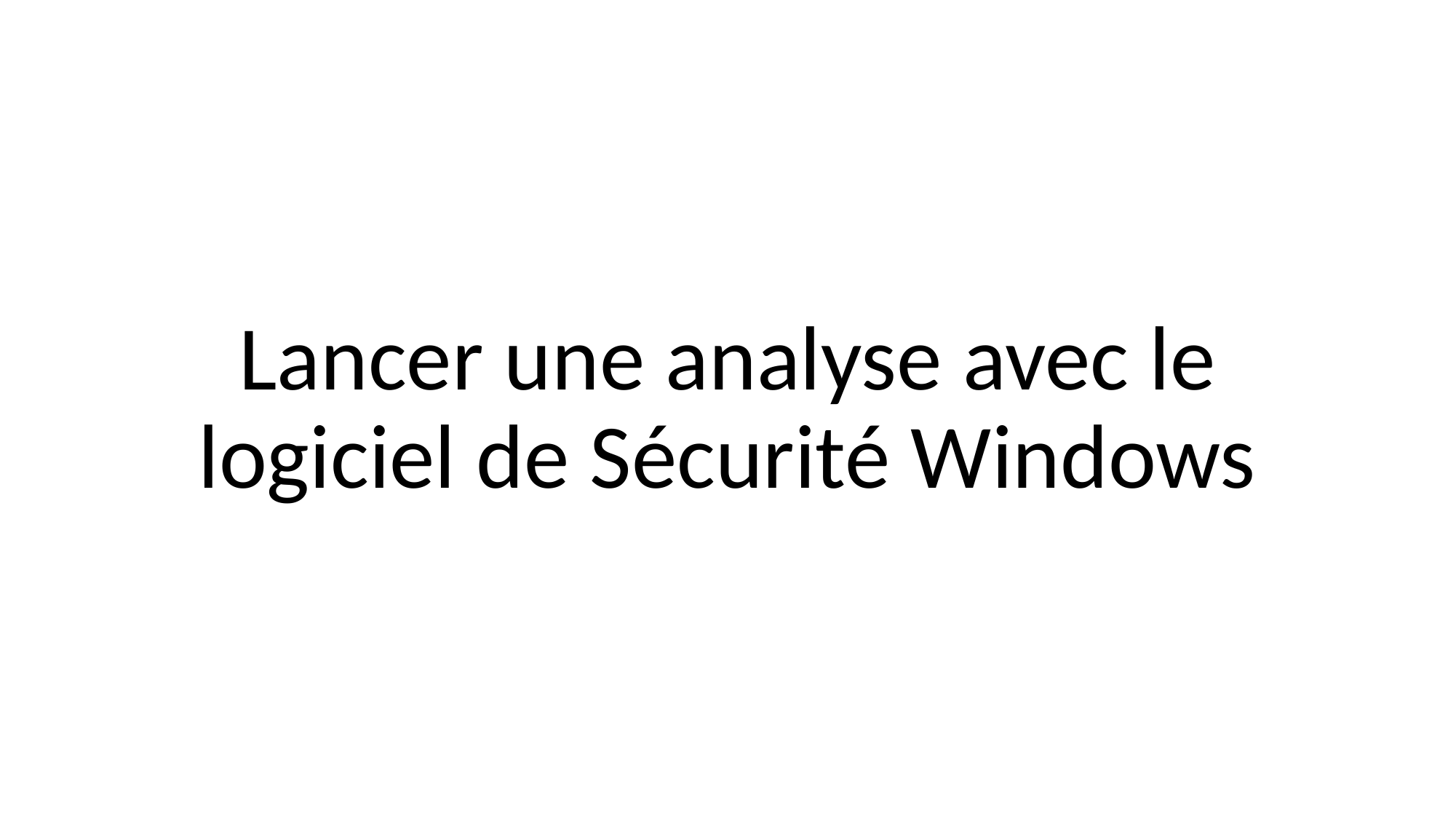

# Lancer une analyse avec le logiciel de Sécurité Windows